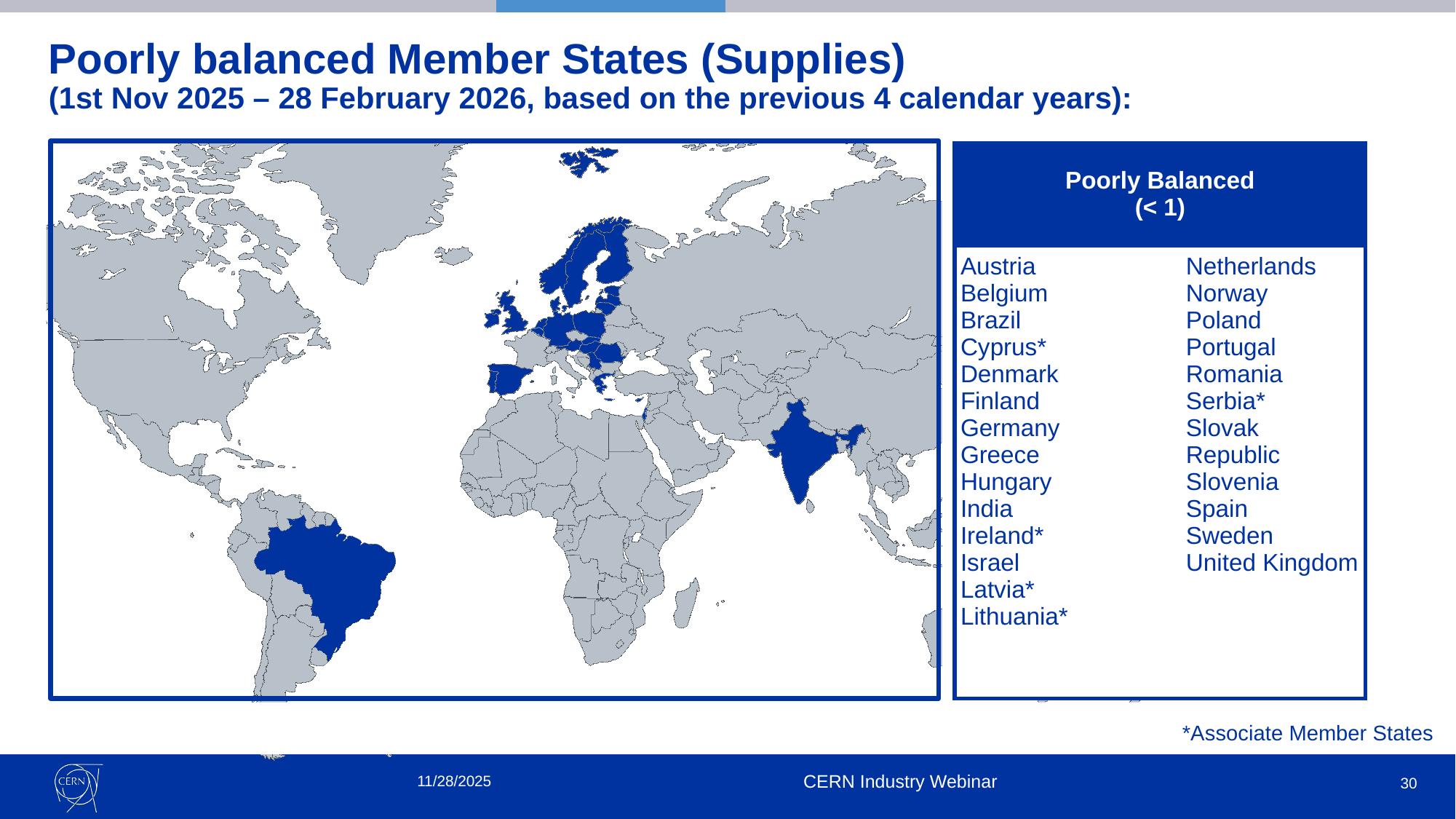

# Poorly balanced Member States (Supplies) (1st Nov 2025 – 28 February 2026, based on the previous 4 calendar years):

| Poorly Balanced (< 1) |  |
| --- | --- |
| Austria Belgium Brazil Cyprus\* Denmark Finland Germany Greece Hungary India Ireland\* Israel Latvia\* Lithuania\* | Netherlands Norway Poland Portugal Romania Serbia\* Slovak Republic Slovenia Spain Sweden United Kingdom |

*Associate Member States
11/28/2025
CERN Industry Webinar
30